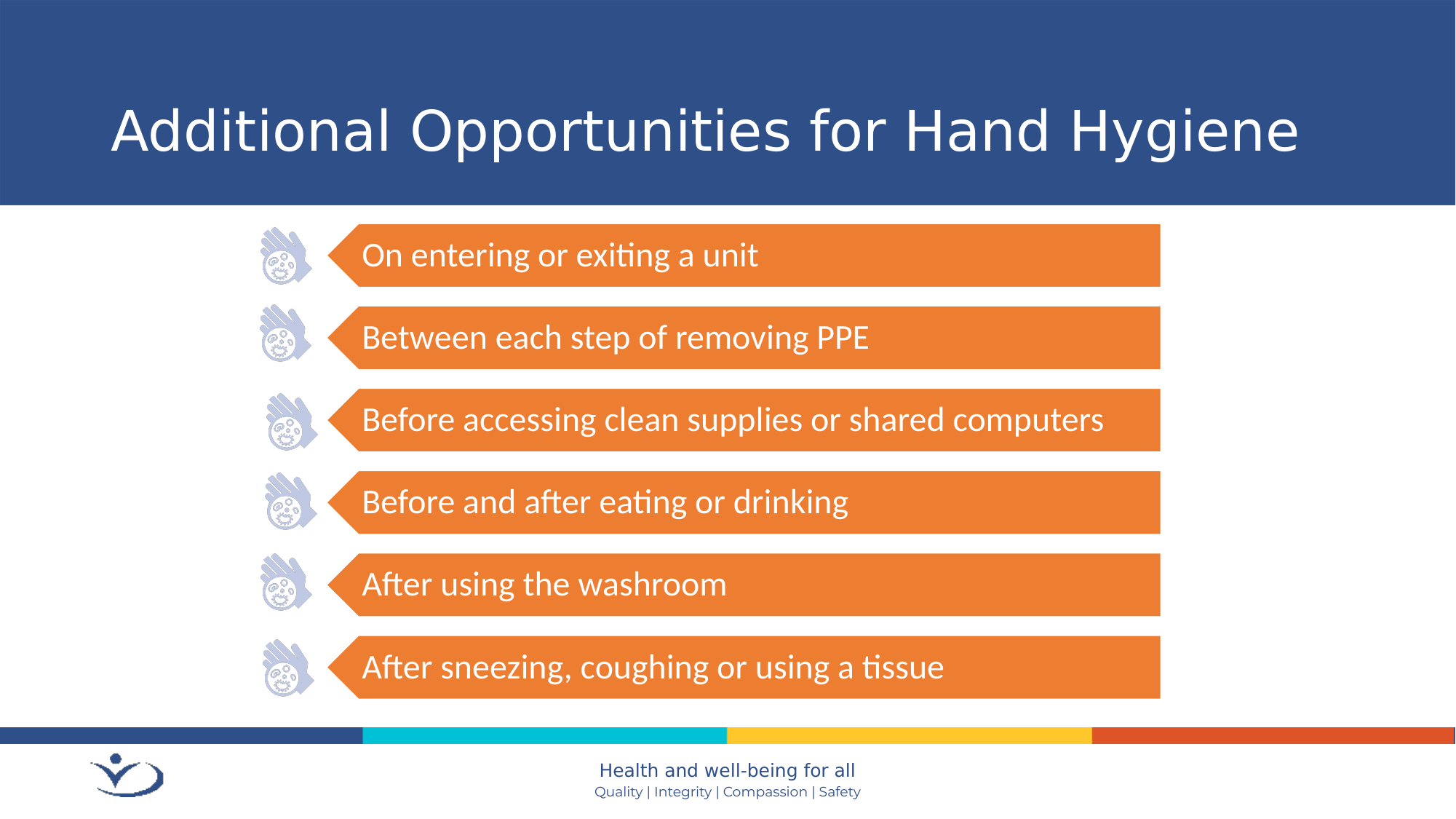

# Additional Opportunities for Hand Hygiene
On entering or exiting a unit
Between each step of removing PPE
Before accessing clean supplies or shared computers
Before and after eating or drinking
After using the washroom
After sneezing, coughing or using a tissue